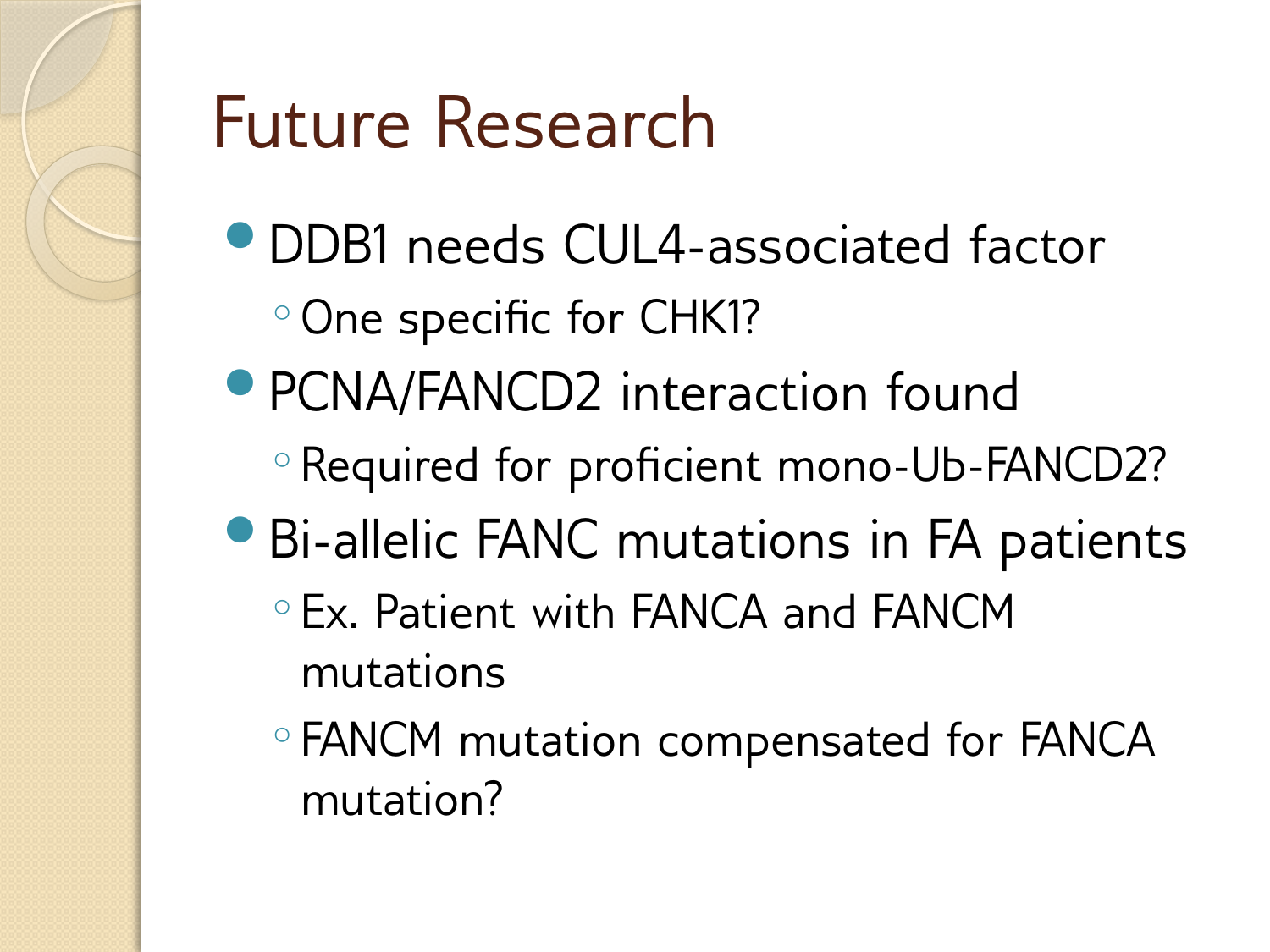

# Future Research
DDB1 needs CUL4-associated factor
One specific for CHK1?
PCNA/FANCD2 interaction found
Required for proficient mono-Ub-FANCD2?
Bi-allelic FANC mutations in FA patients
Ex. Patient with FANCA and FANCM mutations
FANCM mutation compensated for FANCA mutation?